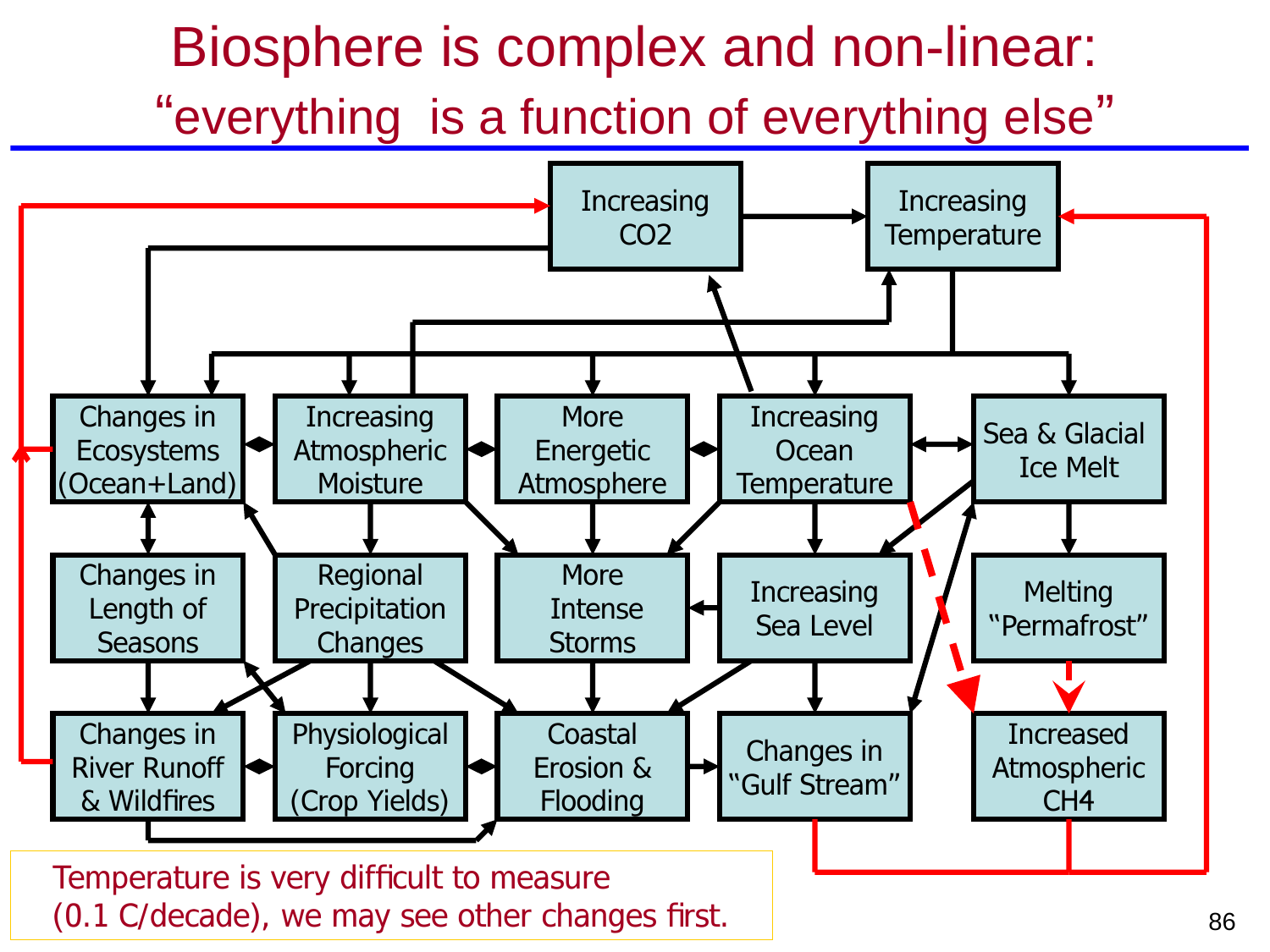

# Biosphere is complex and non-linear: “everything  is a function of everything else”
Increasing
CO2
Increasing
Temperature

Changes in
Ecosystems
(Ocean+Land)
Increasing
Atmospheric
Moisture
More
Energetic
Atmosphere
Increasing
Ocean
Temperature
Sea & Glacial
Ice Melt

Changes in
Length of
Seasons
Regional
Precipitation
Changes
More
 Intense
Storms
Increasing
Sea Level
Melting
“Permafrost”

Changes in
River Runoff
& Wildfires
Physiological
Forcing
(Crop Yields)
Coastal
Erosion &
Flooding
Changes in
“Gulf Stream”
Increased
Atmospheric
CH4

Temperature is very difficult to measure             (0.1 C/decade), we may see other changes first.

86